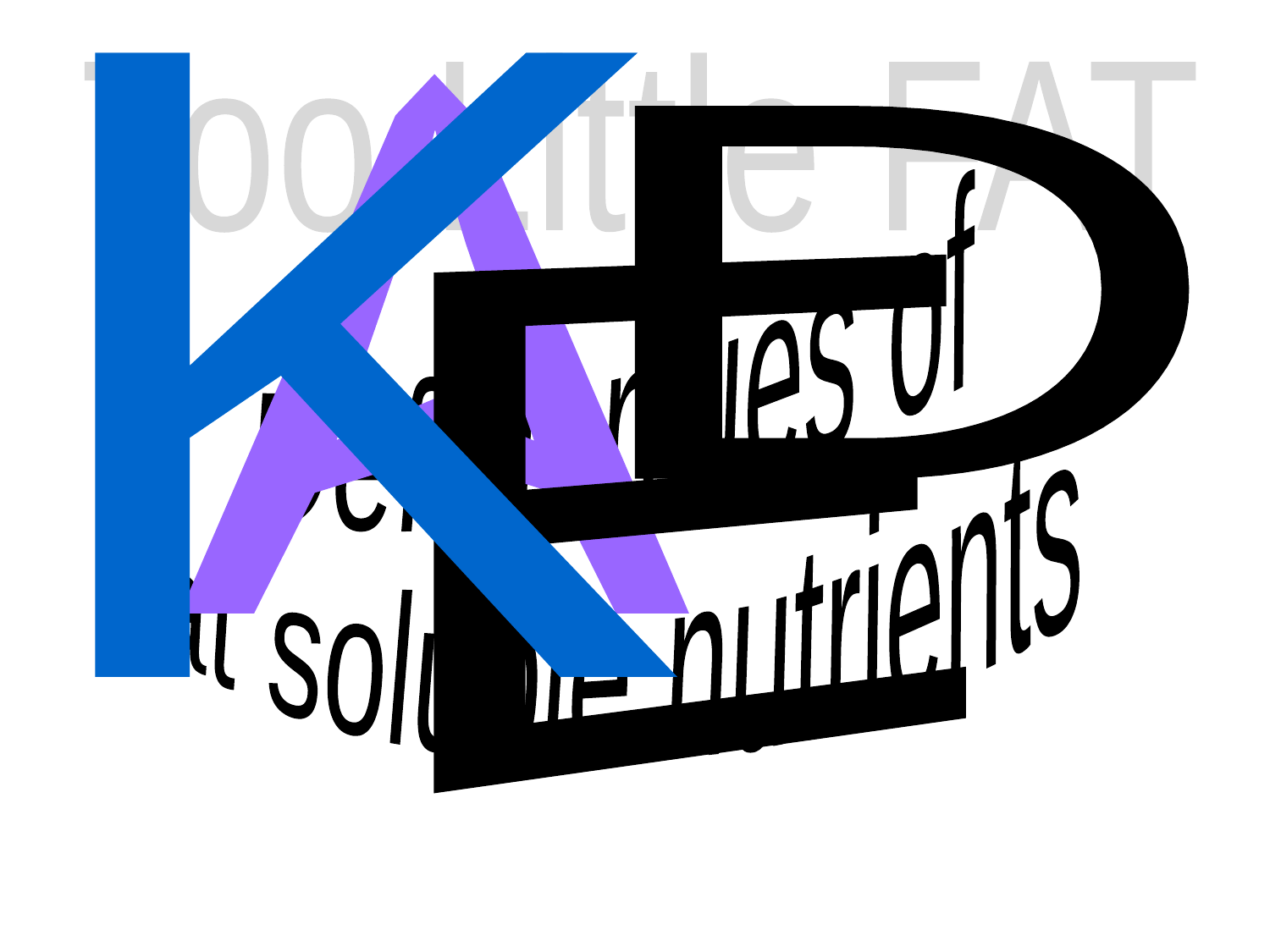

Too Little FAT
K
A
Deficiencies of
fat soluble nutrients
D
E